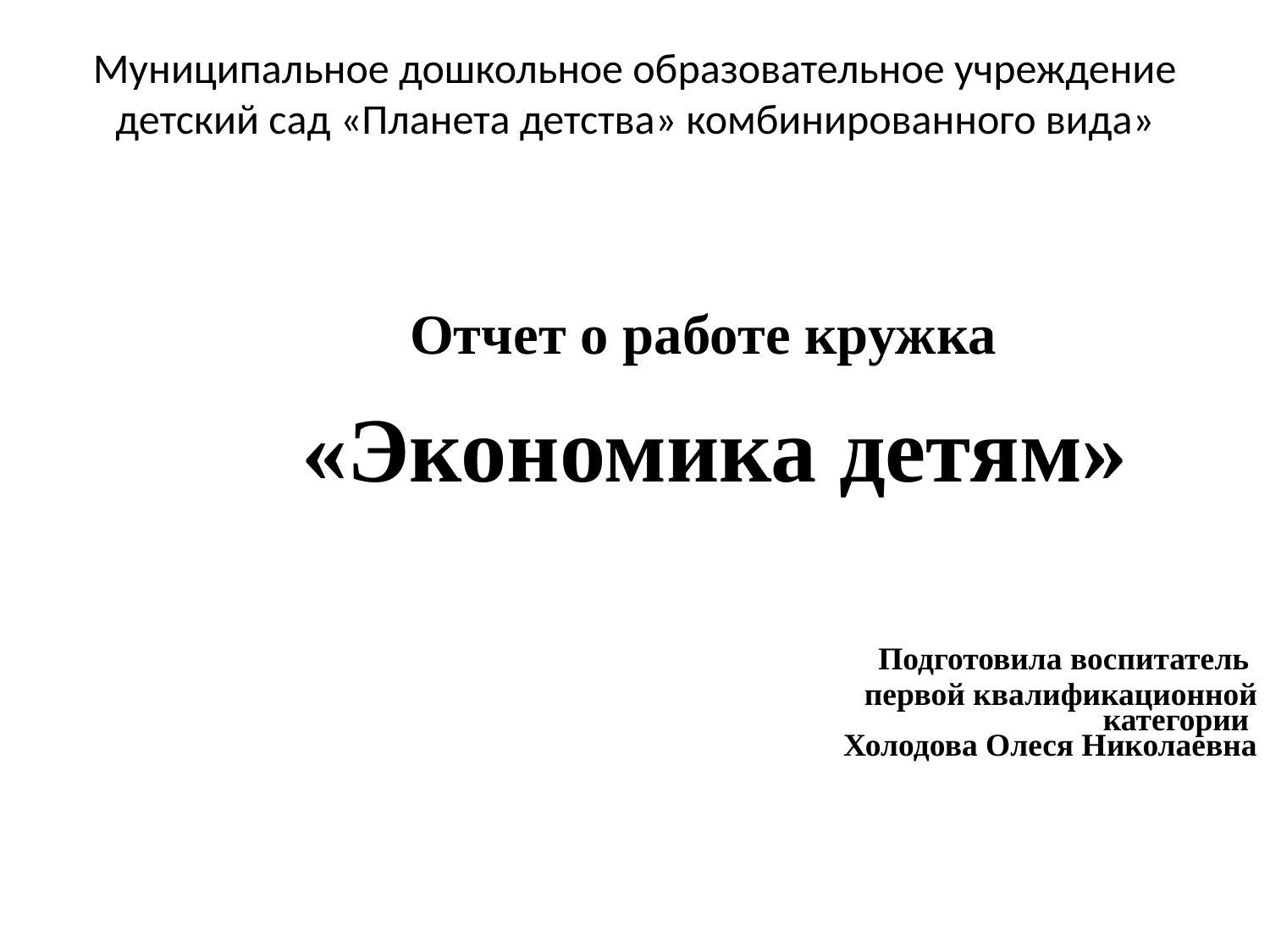

# Муниципальное дошкольное образовательное учреждение детский сад «Планета детства» комбинированного вида»
Отчет о работе кружка
«Экономика детям»

              Подготовила воспитатель
первой квалификационной
          категории
Холодова Олеся Николаевна